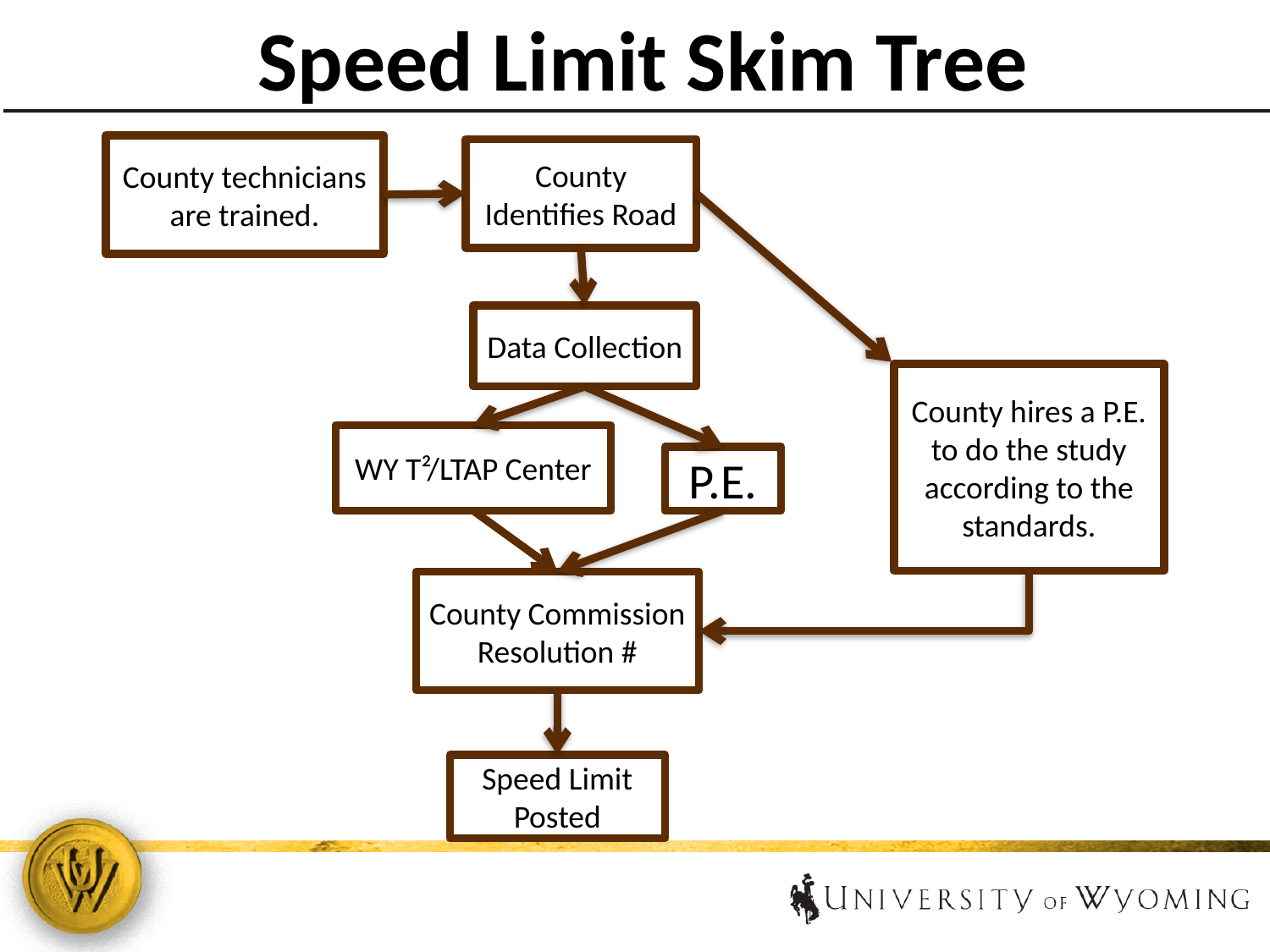

Speed Limit Skim Tree
County technicians are trained.
County Identifies Road
Data Collection
County hires a P.E. to do the study according to the standards.
WY T²/LTAP Center
P.E.
County Commission Resolution #
Speed Limit Posted